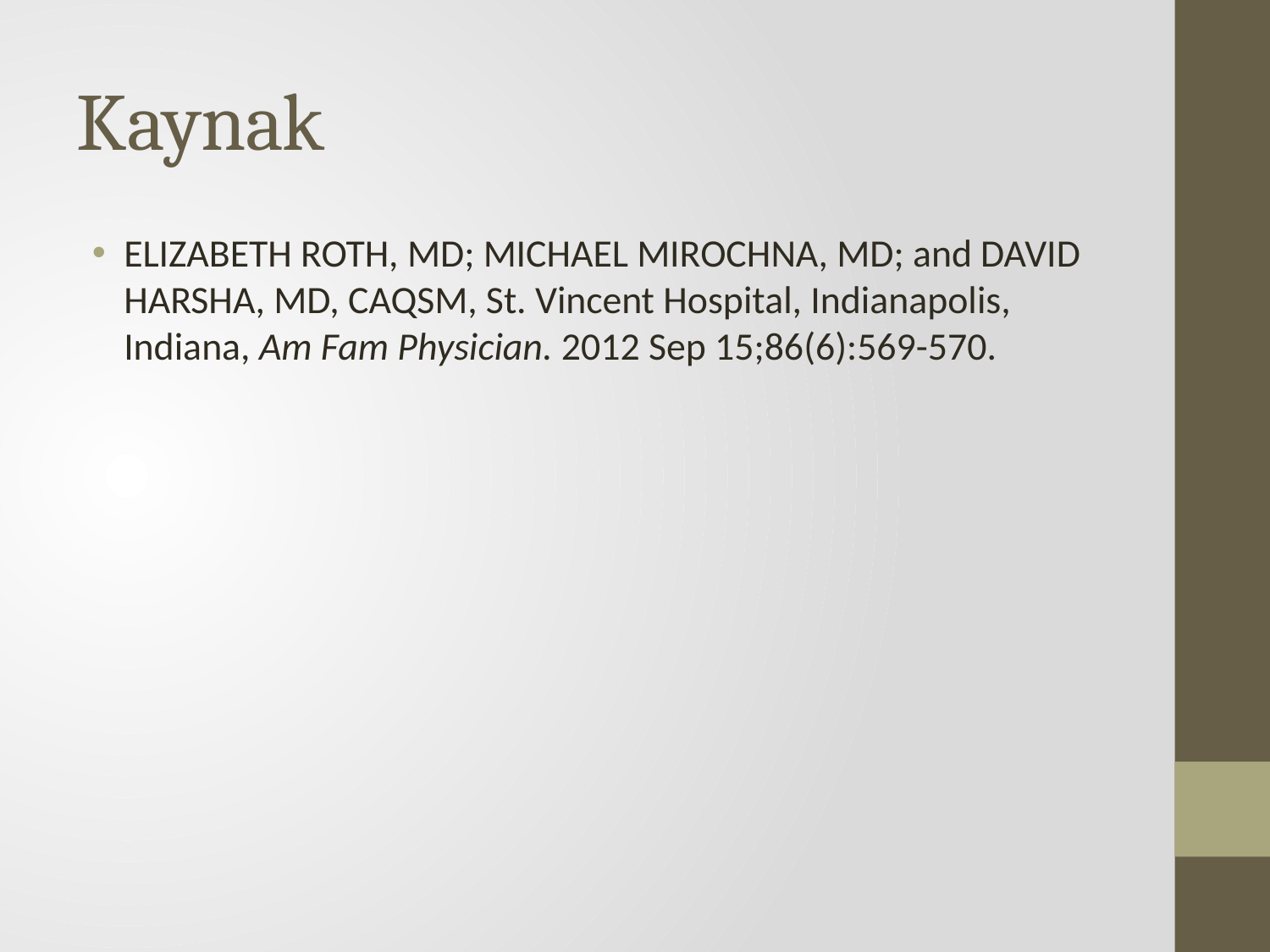

# Kaynak
ELIZABETH ROTH, MD; MICHAEL MIROCHNA, MD; and DAVID HARSHA, MD, CAQSM, St. Vincent Hospital, Indianapolis, Indiana, Am Fam Physician. 2012 Sep 15;86(6):569-570.